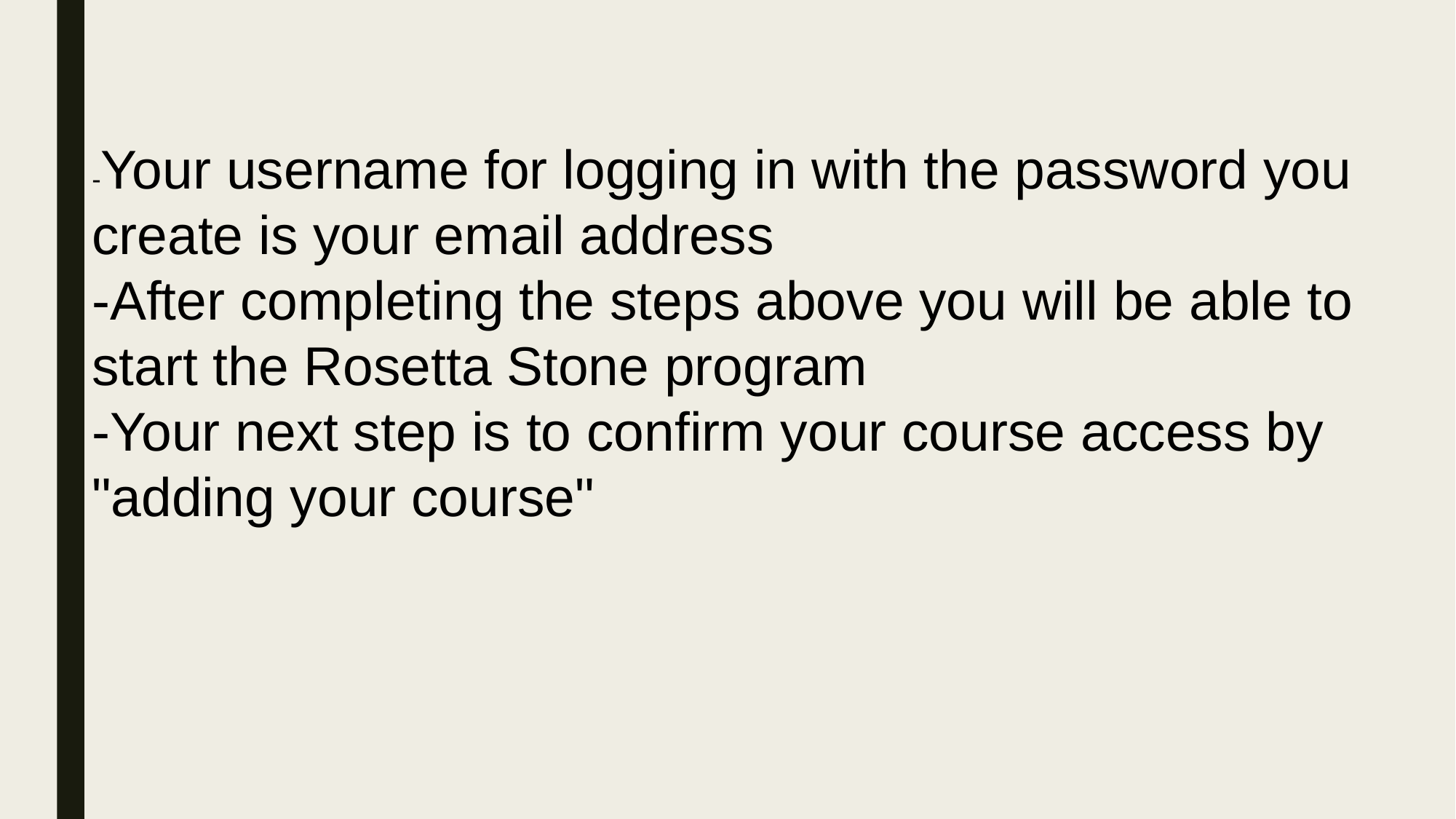

-Your username for logging in with the password you create is your email address
-After completing the steps above you will be able to start the Rosetta Stone program
-Your next step is to confirm your course access by "adding your course"